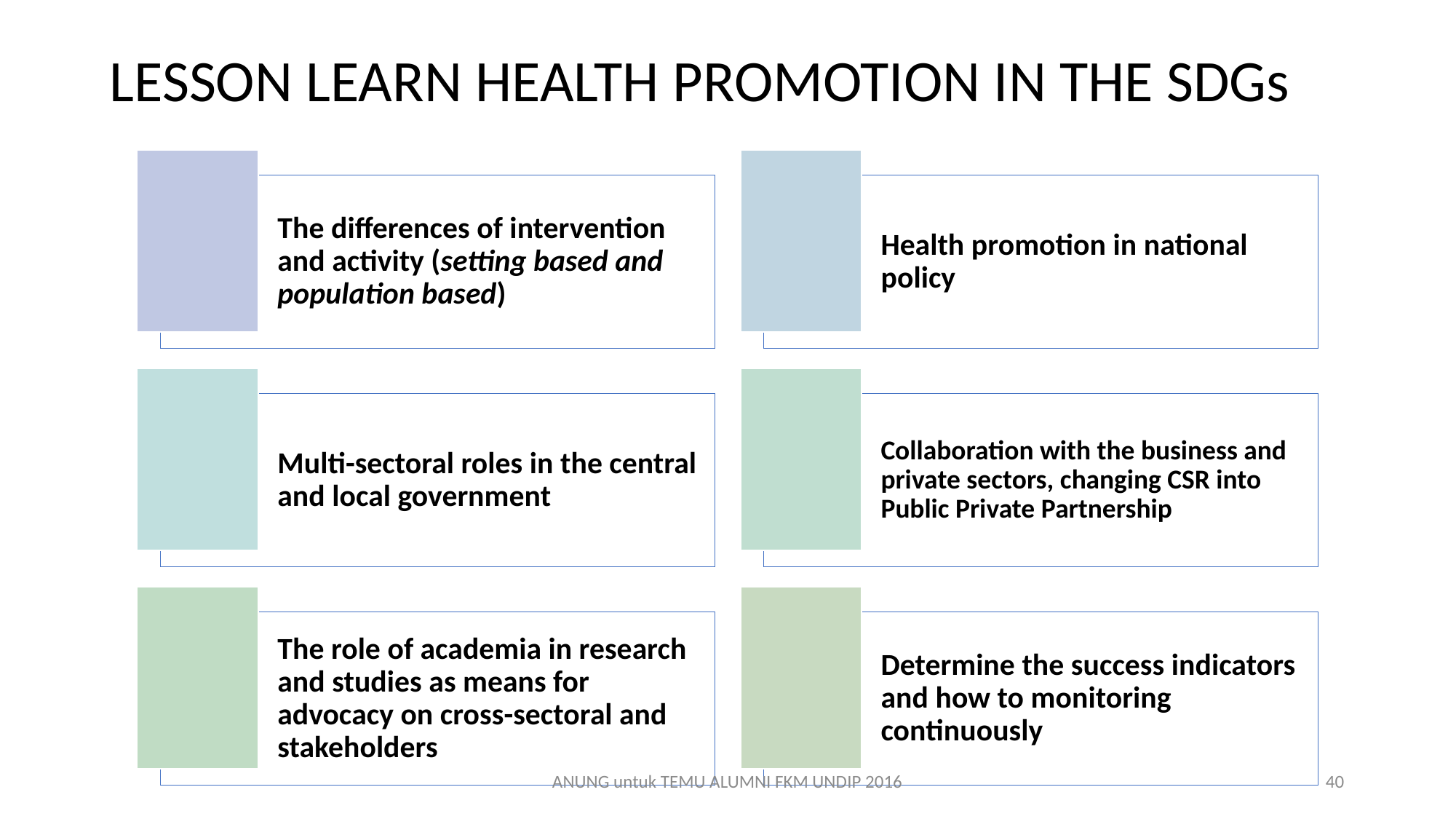

# LESSON LEARN HEALTH PROMOTION IN THE SDGs
The differences of intervention and activity (setting based and population based)
Health promotion in national policy
Multi-sectoral roles in the central and local government
Collaboration with the business and private sectors, changing CSR into Public Private Partnership
The role of academia in research and studies as means for advocacy on cross-sectoral and stakeholders
Determine the success indicators and how to monitoring continuously
ANUNG untuk TEMU ALUMNI FKM UNDIP 2016
40